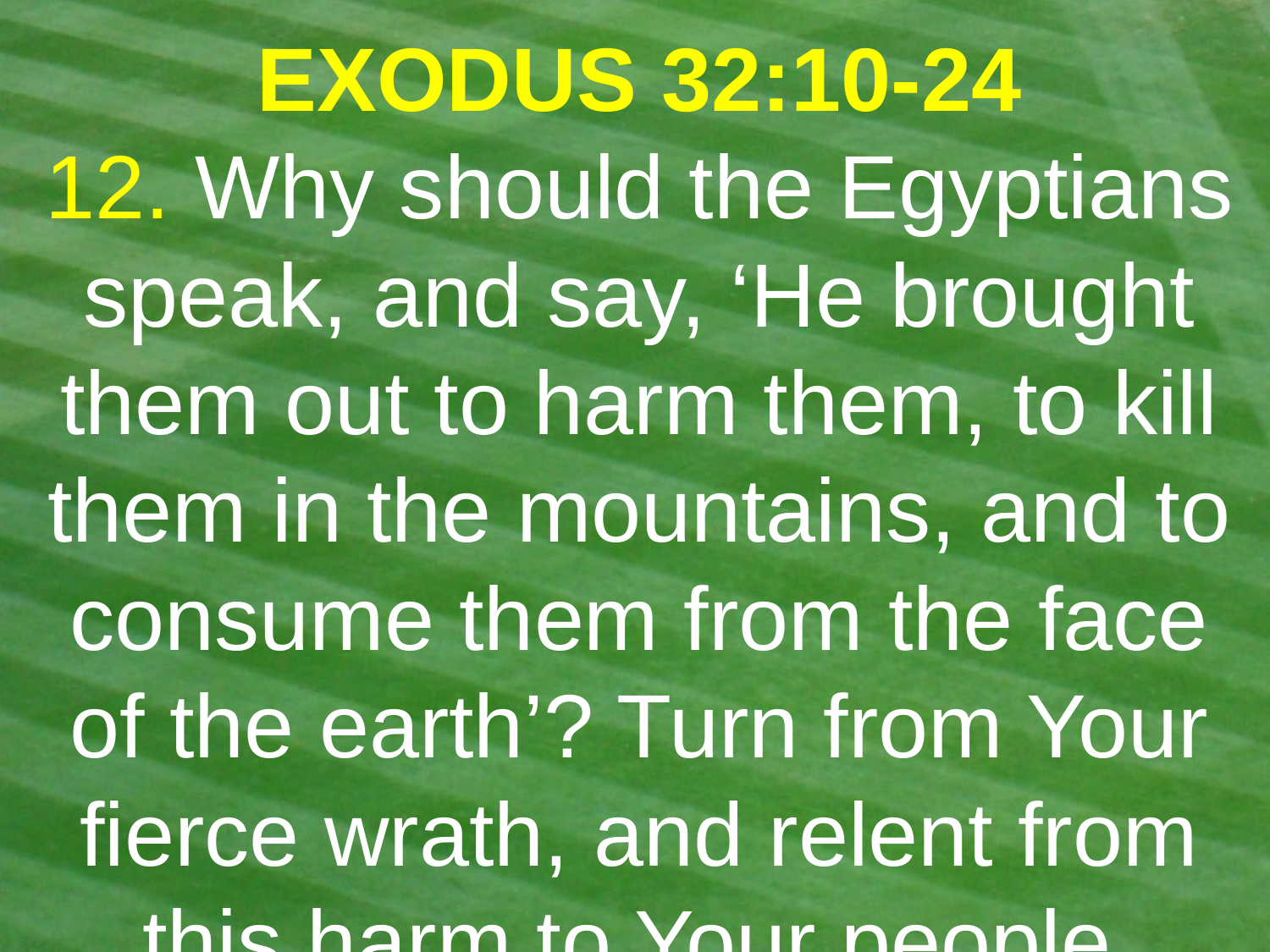

EXODUS 32:10-24
12. Why should the Egyptians speak, and say, ‘He brought them out to harm them, to kill them in the mountains, and to consume them from the face of the earth’? Turn from Your fierce wrath, and relent from this harm to Your people.